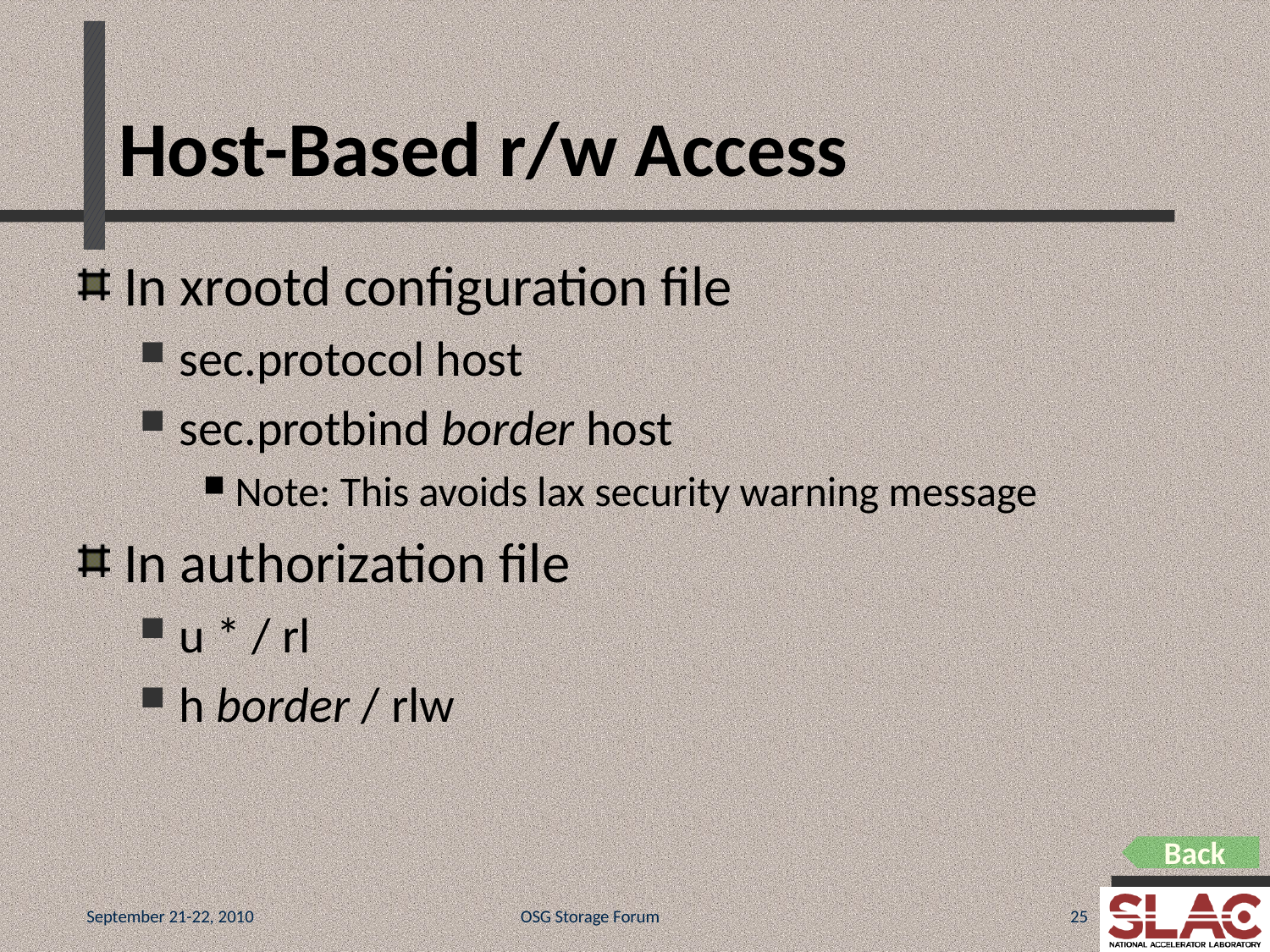

# Host-Based r/w Access
In xrootd configuration file
sec.protocol host
sec.protbind border host
Note: This avoids lax security warning message
In authorization file
u * / rl
h border / rlw
Back